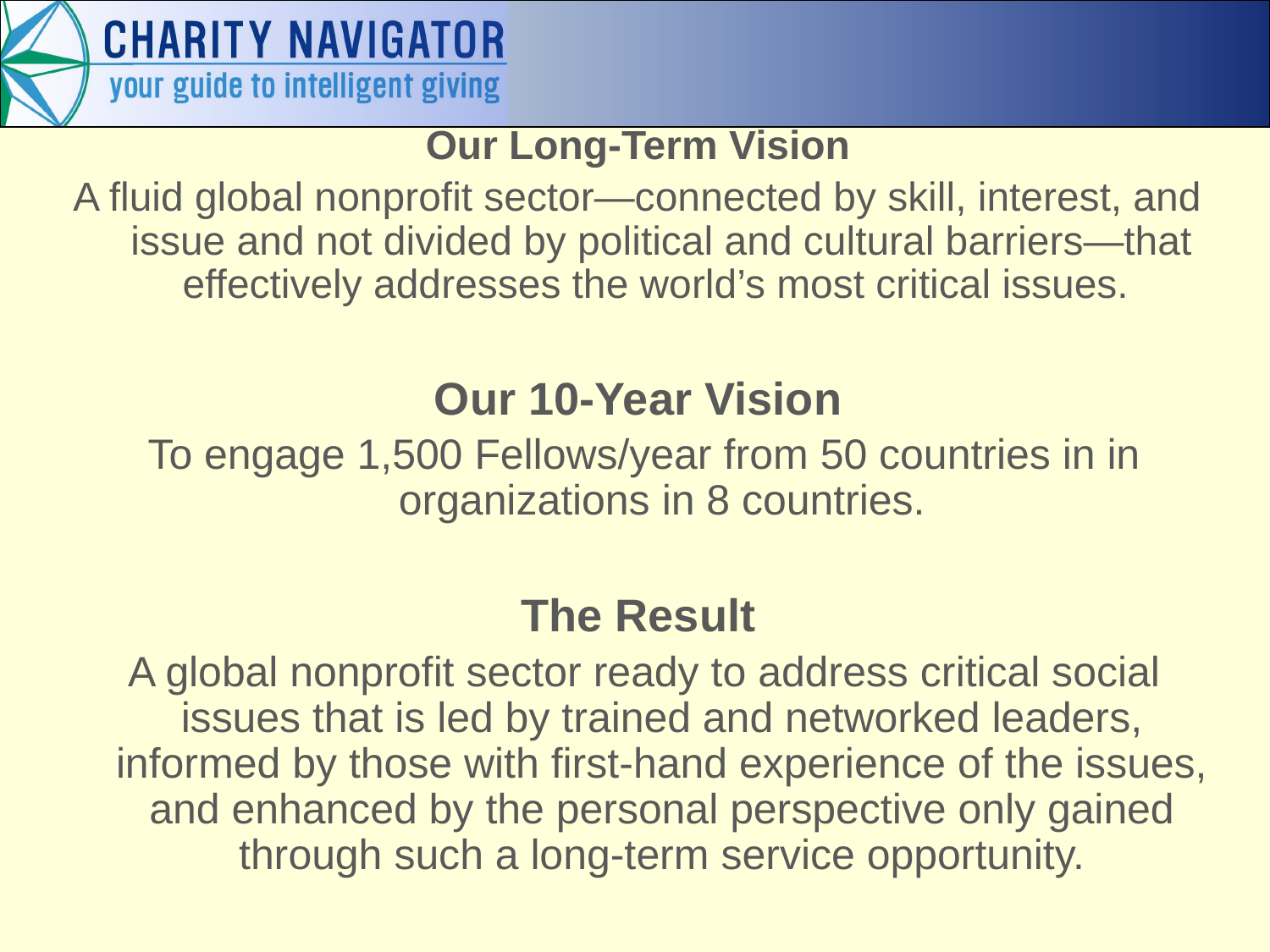

Our Long-Term Vision
A fluid global nonprofit sector—connected by skill, interest, and issue and not divided by political and cultural barriers—that effectively addresses the world’s most critical issues.

Our 10-Year Vision
 To engage 1,500 Fellows/year from 50 countries in in organizations in 8 countries.

The Result
 A global nonprofit sector ready to address critical social issues that is led by trained and networked leaders, informed by those with first-hand experience of the issues, and enhanced by the personal perspective only gained through such a long-term service opportunity.